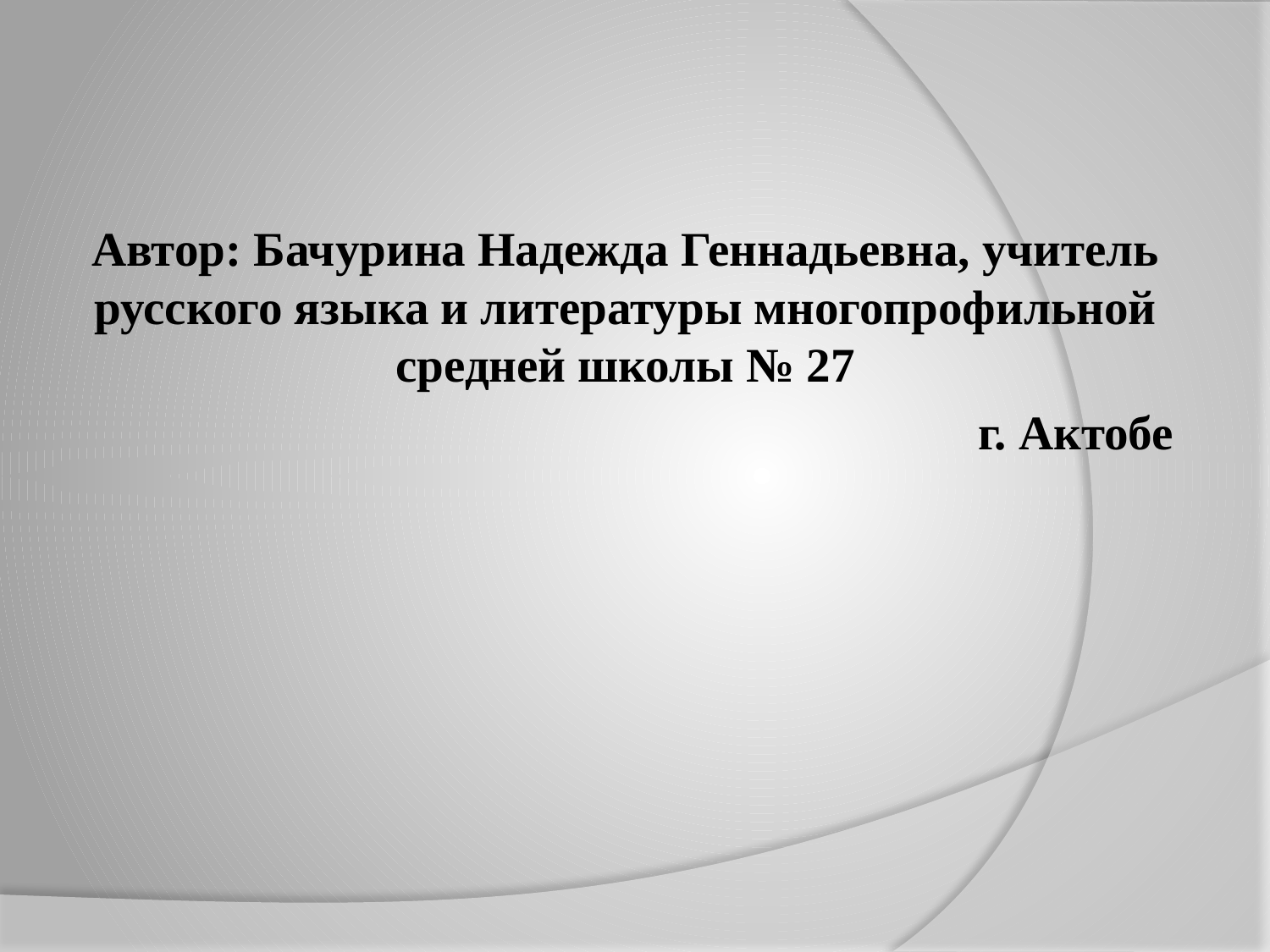

Автор: Бачурина Надежда Геннадьевна, учитель русского языка и литературы многопрофильной средней школы № 27
г. Актобе